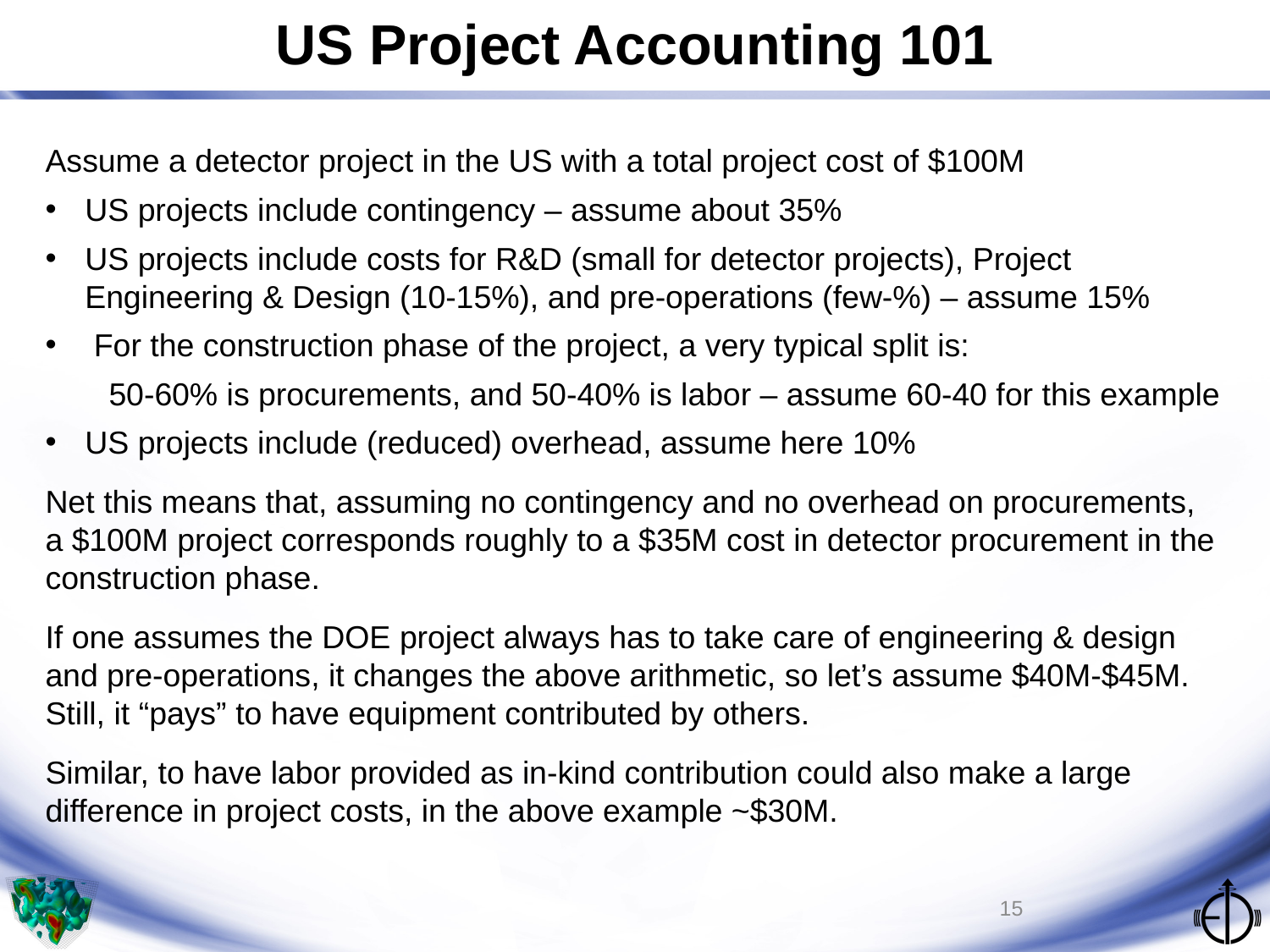

# US Project Accounting 101
Assume a detector project in the US with a total project cost of $100M
US projects include contingency – assume about 35%
US projects include costs for R&D (small for detector projects), Project Engineering & Design (10-15%), and pre-operations (few-%) – assume 15%
 For the construction phase of the project, a very typical split is:
50-60% is procurements, and 50-40% is labor – assume 60-40 for this example
US projects include (reduced) overhead, assume here 10%
Net this means that, assuming no contingency and no overhead on procurements,  a $100M project corresponds roughly to a $35M cost in detector procurement in the construction phase.
If one assumes the DOE project always has to take care of engineering & design and pre-operations, it changes the above arithmetic, so let’s assume $40M-$45M. Still, it “pays” to have equipment contributed by others.
Similar, to have labor provided as in-kind contribution could also make a large difference in project costs, in the above example ~$30M.

15